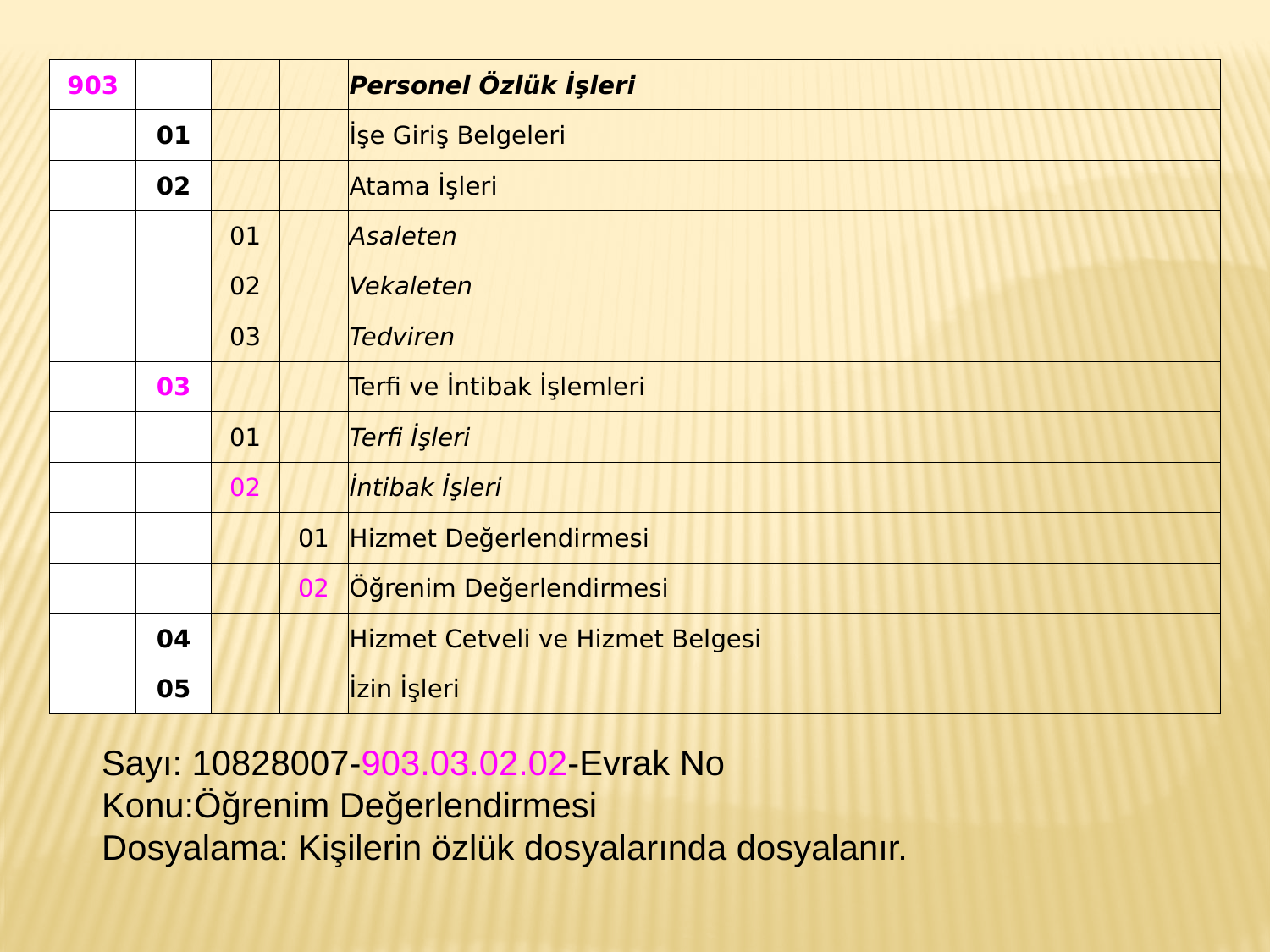

| 903 |  |  |  | Personel Özlük İşleri |
| --- | --- | --- | --- | --- |
|  | 01 |  |  | İşe Giriş Belgeleri |
|  | 02 |  |  | Atama İşleri |
|  |  | 01 |  | Asaleten |
|  |  | 02 |  | Vekaleten |
|  |  | 03 |  | Tedviren |
|  | 03 |  |  | Terfi ve İntibak İşlemleri |
|  |  | 01 |  | Terfi İşleri |
|  |  | 02 |  | İntibak İşleri |
|  |  |  | 01 | Hizmet Değerlendirmesi |
|  |  |  | 02 | Öğrenim Değerlendirmesi |
|  | 04 |  |  | Hizmet Cetveli ve Hizmet Belgesi |
|  | 05 |  |  | İzin İşleri |
Sayı: 10828007-903.03.02.02-Evrak No
Konu:Öğrenim Değerlendirmesi
Dosyalama: Kişilerin özlük dosyalarında dosyalanır.
95